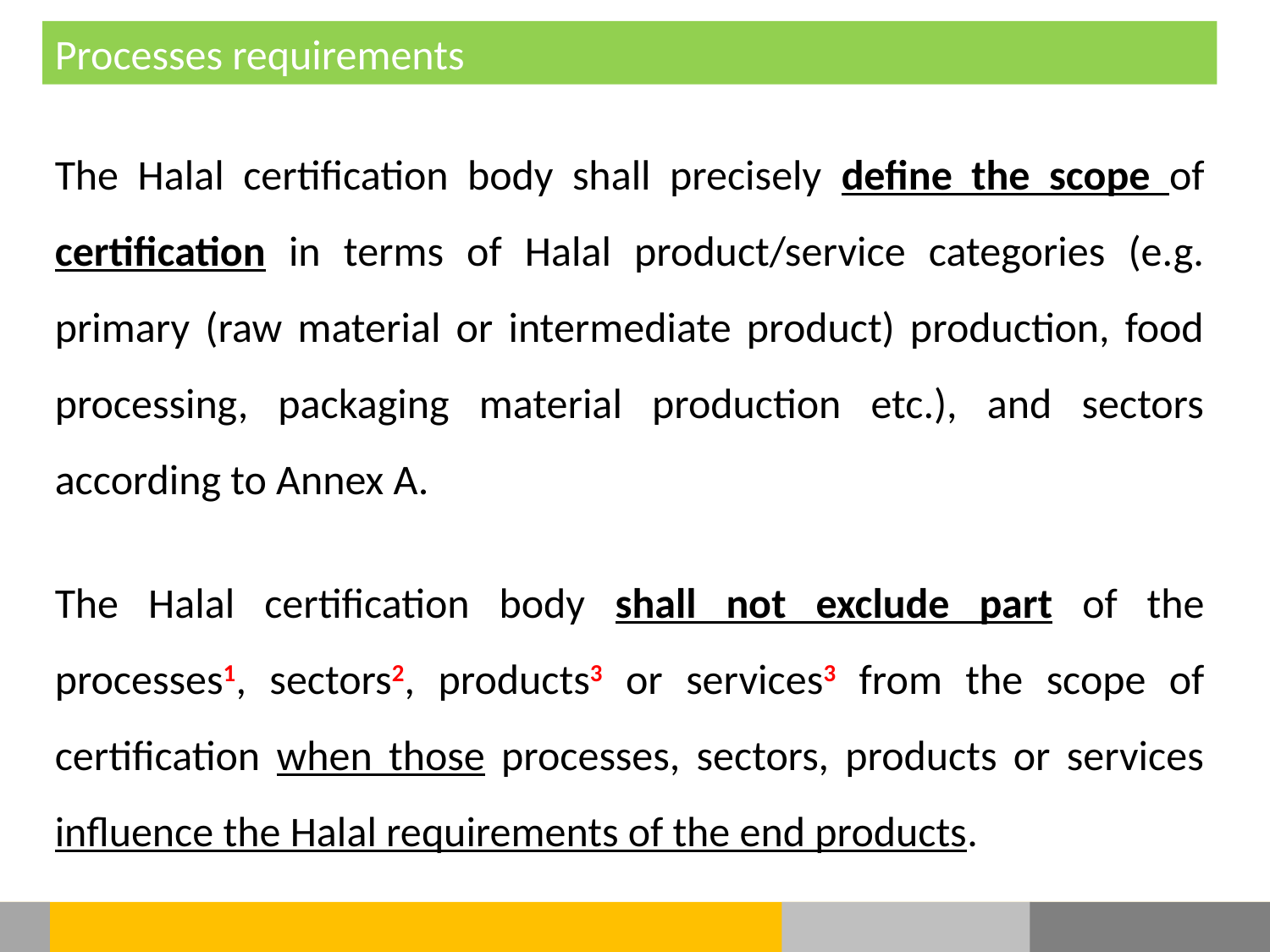

Processes requirements
The Halal certification body shall precisely define the scope of certification in terms of Halal product/service categories (e.g. primary (raw material or intermediate product) production, food processing, packaging material production etc.), and sectors according to Annex A.
The Halal certification body shall not exclude part of the processes1, sectors2, products3 or services3 from the scope of certification when those processes, sectors, products or services influence the Halal requirements of the end products.